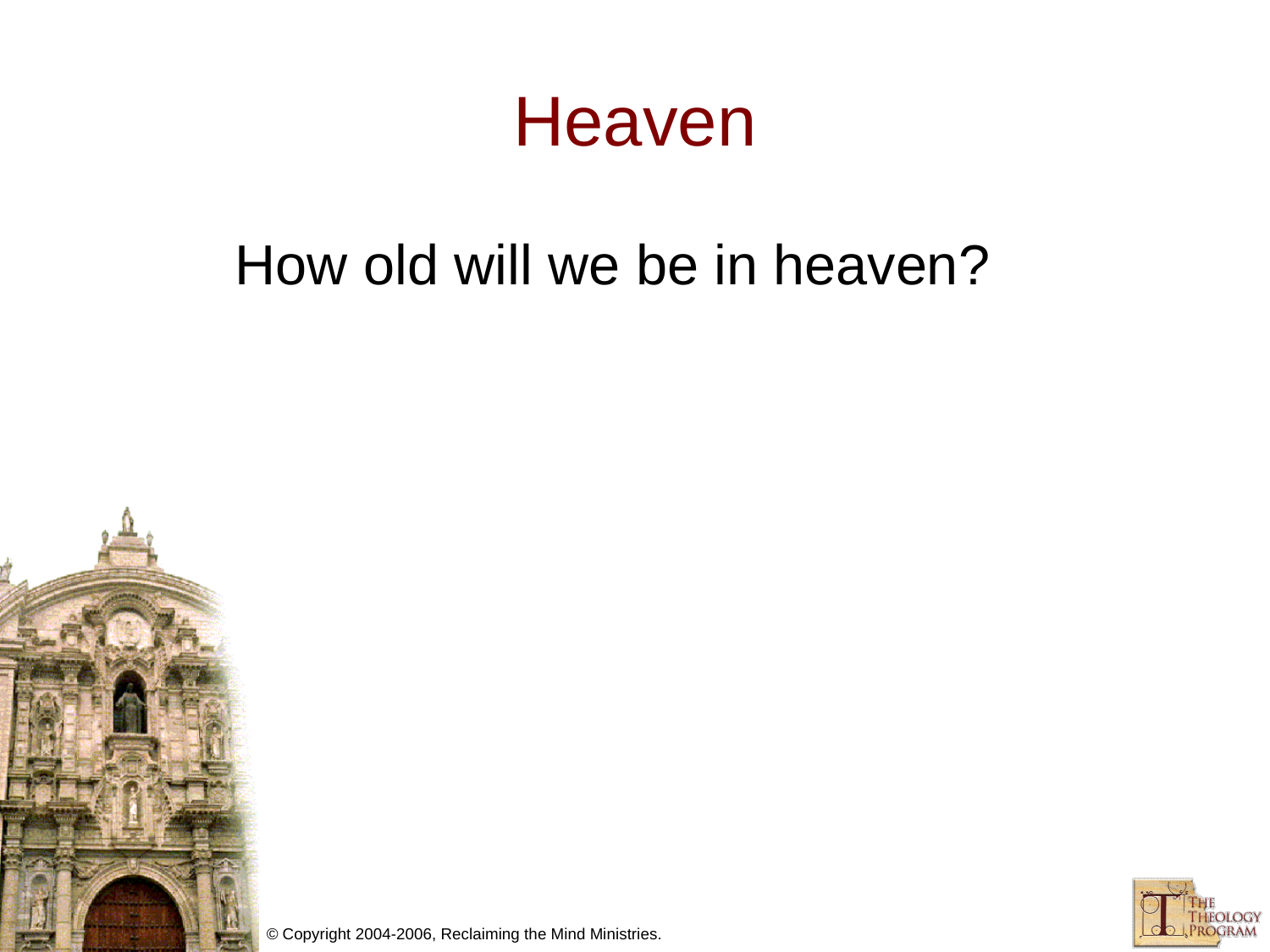

# Heaven
How old will we be in heaven?